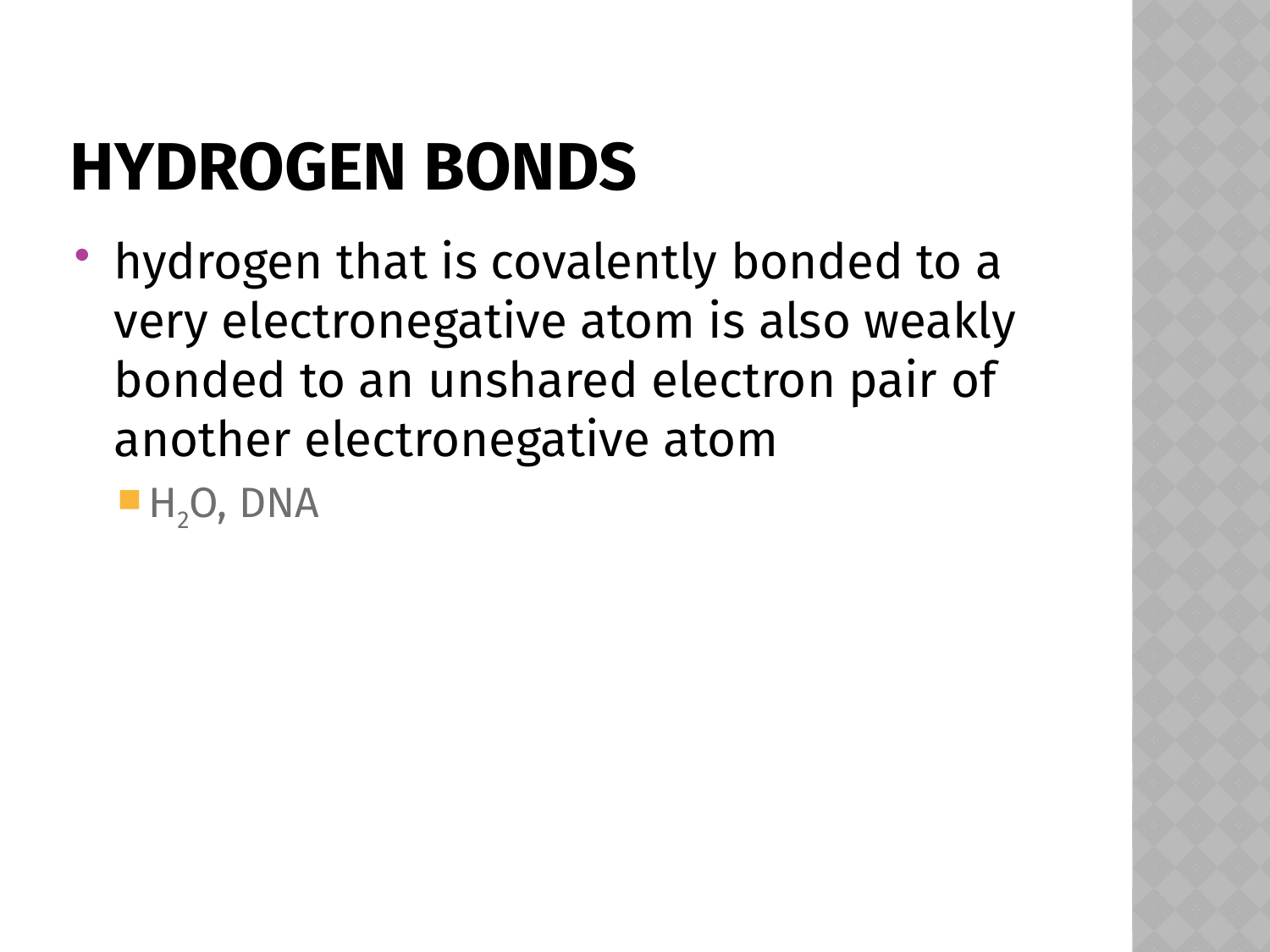

# Hydrogen bonds
hydrogen that is covalently bonded to a very electronegative atom is also weakly bonded to an unshared electron pair of another electronegative atom
H2O, DNA